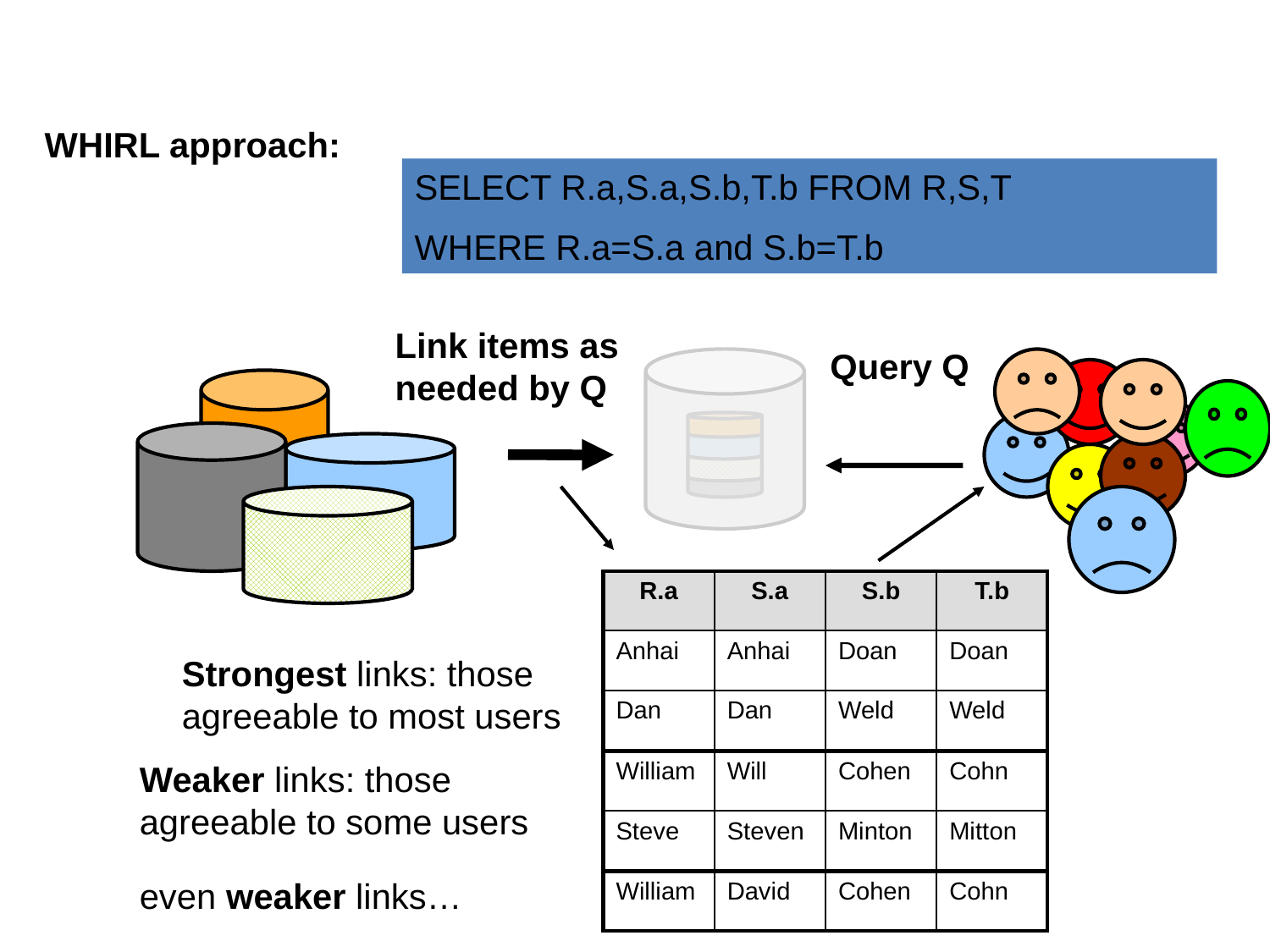

WHIRL approach:
SELECT R.a,S.a,S.b,T.b FROM R,S,T
WHERE R.a=S.a and S.b=T.b
Query Q

Link items as
needed by Q

| R.a | S.a | S.b | T.b |
| --- | --- | --- | --- |
| Anhai | Anhai | Doan | Doan |
| Dan | Dan | Weld | Weld |
Strongest links: those agreeable to most users
Weaker links: those agreeable to some users
| William | Will | Cohen | Cohn |
| --- | --- | --- | --- |
| Steve | Steven | Minton | Mitton |
even weaker links…
| William | David | Cohen | Cohn |
| --- | --- | --- | --- |